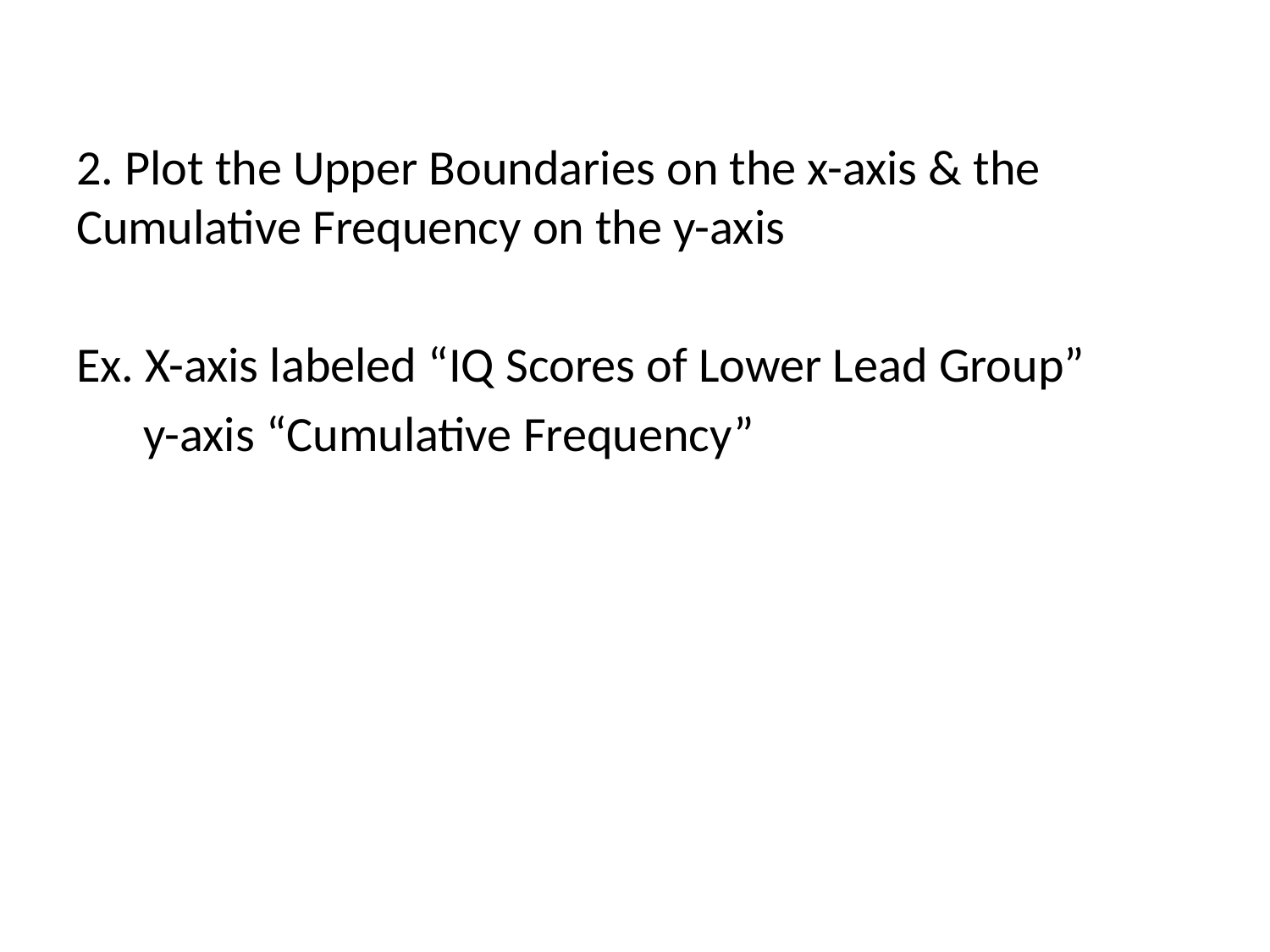

2. Plot the Upper Boundaries on the x-axis & the Cumulative Frequency on the y-axis

Ex. X-axis labeled “IQ Scores of Lower Lead Group”
      y-axis “Cumulative Frequency”